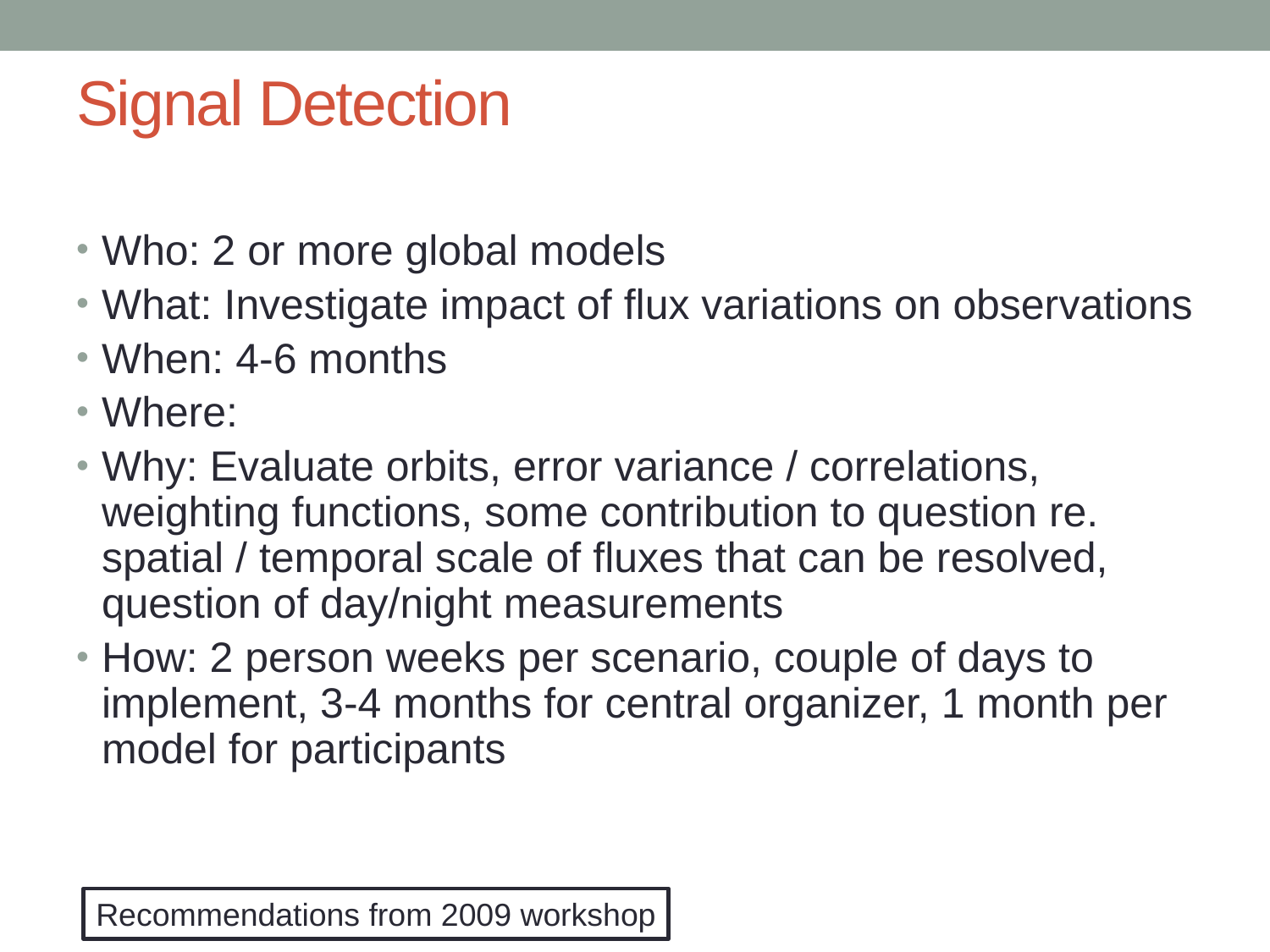

# Signal Detection
Who: 2 or more global models
What: Investigate impact of flux variations on observations
When: 4-6 months
Where:
Why: Evaluate orbits, error variance / correlations, weighting functions, some contribution to question re. spatial / temporal scale of fluxes that can be resolved, question of day/night measurements
How: 2 person weeks per scenario, couple of days to implement, 3-4 months for central organizer, 1 month per model for participants

Recommendations from 2009 workshop